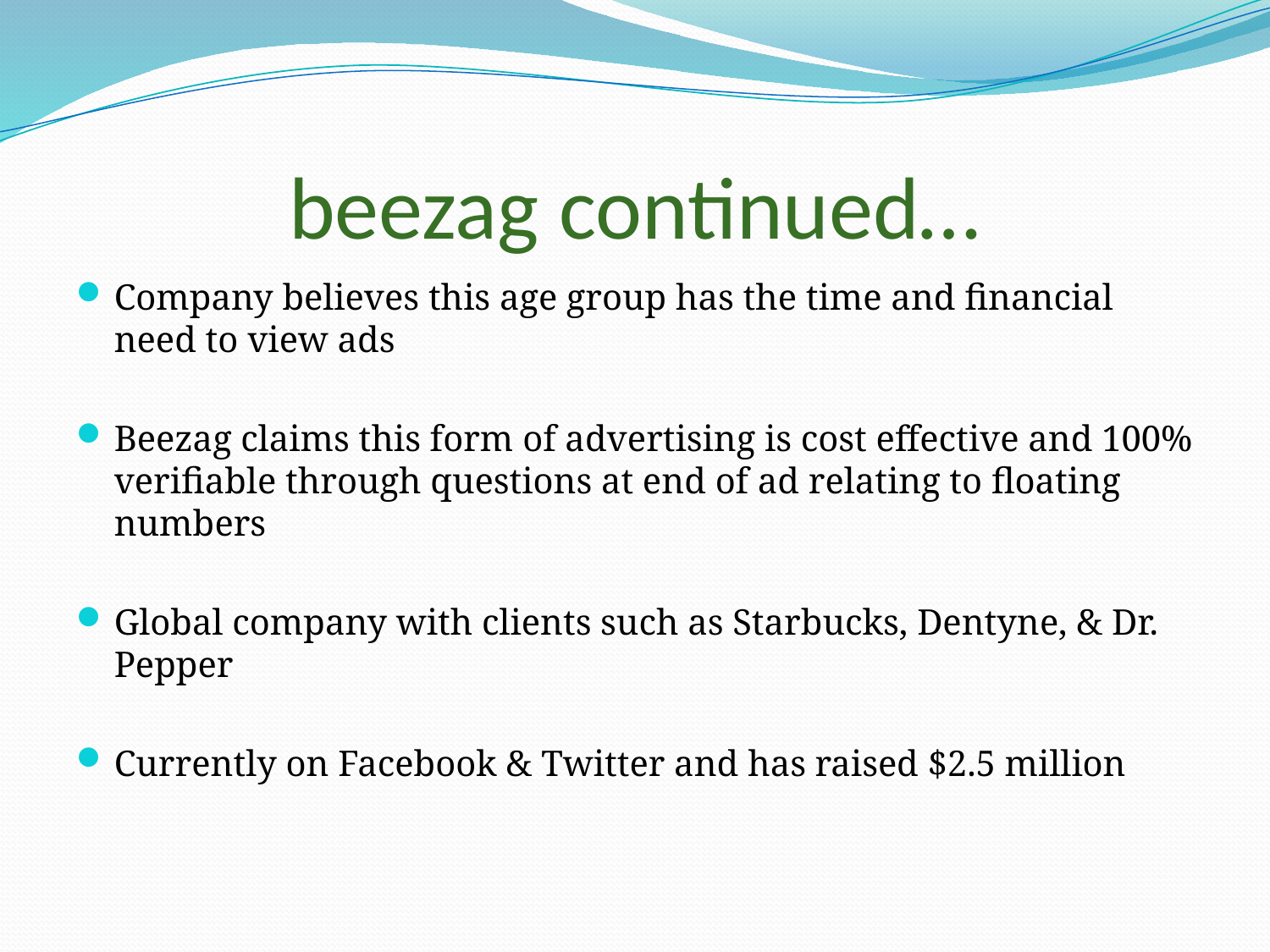

# beezag continued…
Company believes this age group has the time and financial need to view ads

Beezag claims this form of advertising is cost effective and 100% verifiable through questions at end of ad relating to floating numbers

Global company with clients such as Starbucks, Dentyne, & Dr. Pepper

Currently on Facebook & Twitter and has raised $2.5 million